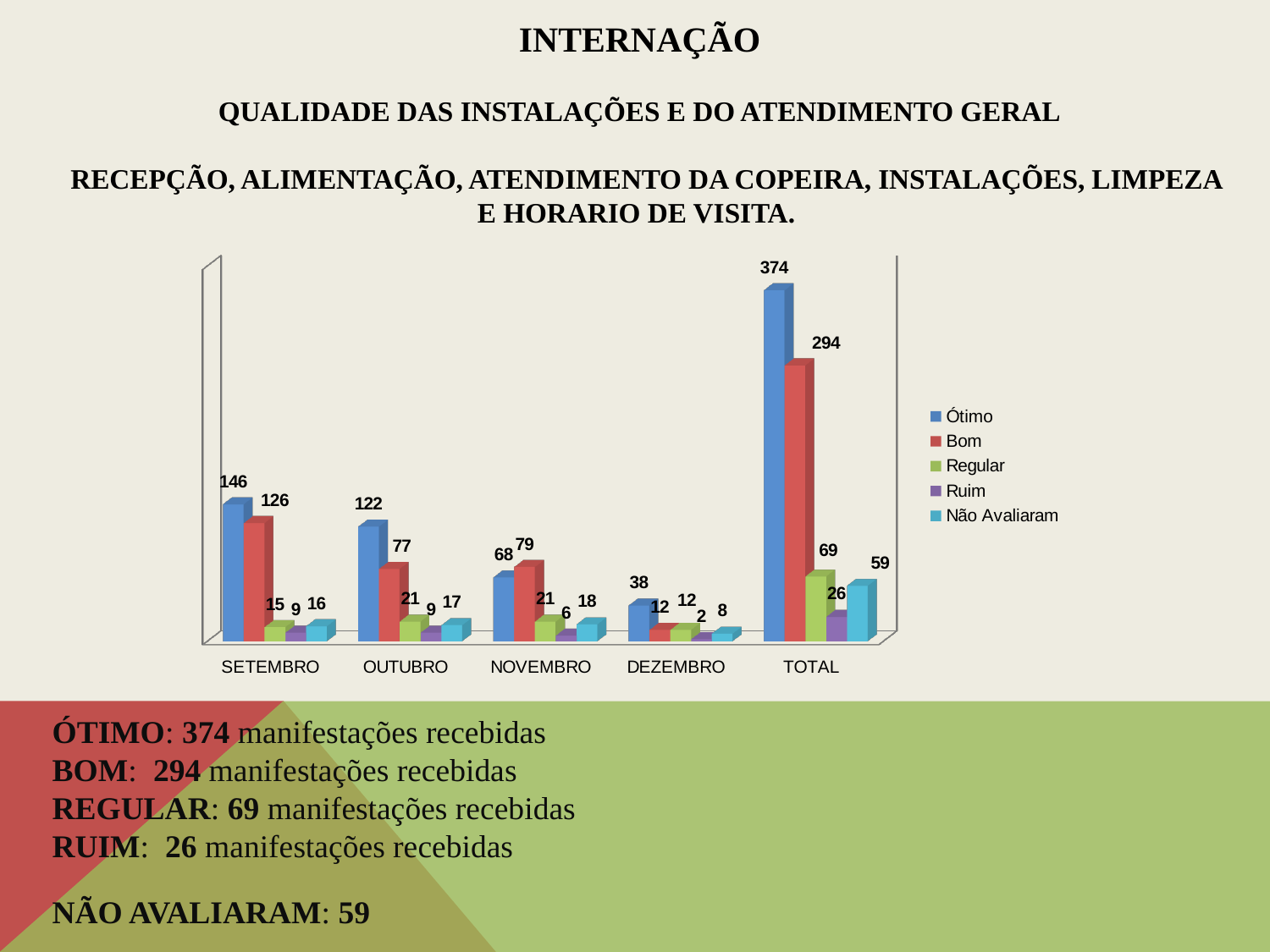

# Internação QUALIDADE DAS INSTALAÇÕES E DO ATENDIMENTO GERAL RECEPÇÃO, ALIMENTAÇÃO, ATENDIMENTO DA COPEIRA, INSTALAÇÕES, LIMPEZA E HORARIO DE VISITA.

[unsupported chart]

ÓTIMO: 374 manifestações recebidas
BOM:  294 manifestações recebidas
REGULAR: 69 manifestações recebidas
RUIM:  26 manifestações recebidas

NÃO AVALIARAM: 59